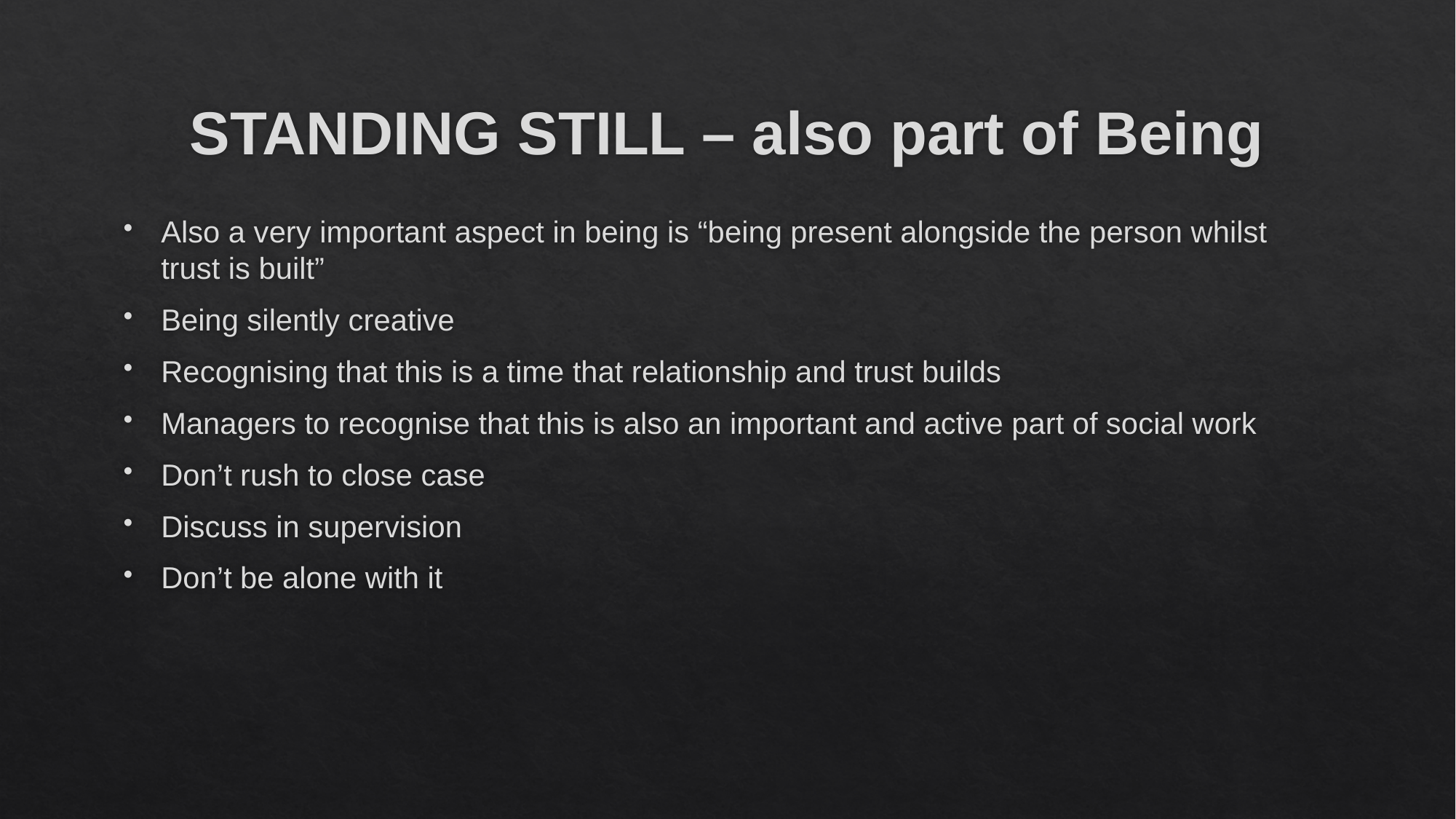

# STANDING STILL – also part of Being
Also a very important aspect in being is “being present alongside the person whilst trust is built”
Being silently creative
Recognising that this is a time that relationship and trust builds
Managers to recognise that this is also an important and active part of social work
Don’t rush to close case
Discuss in supervision
Don’t be alone with it